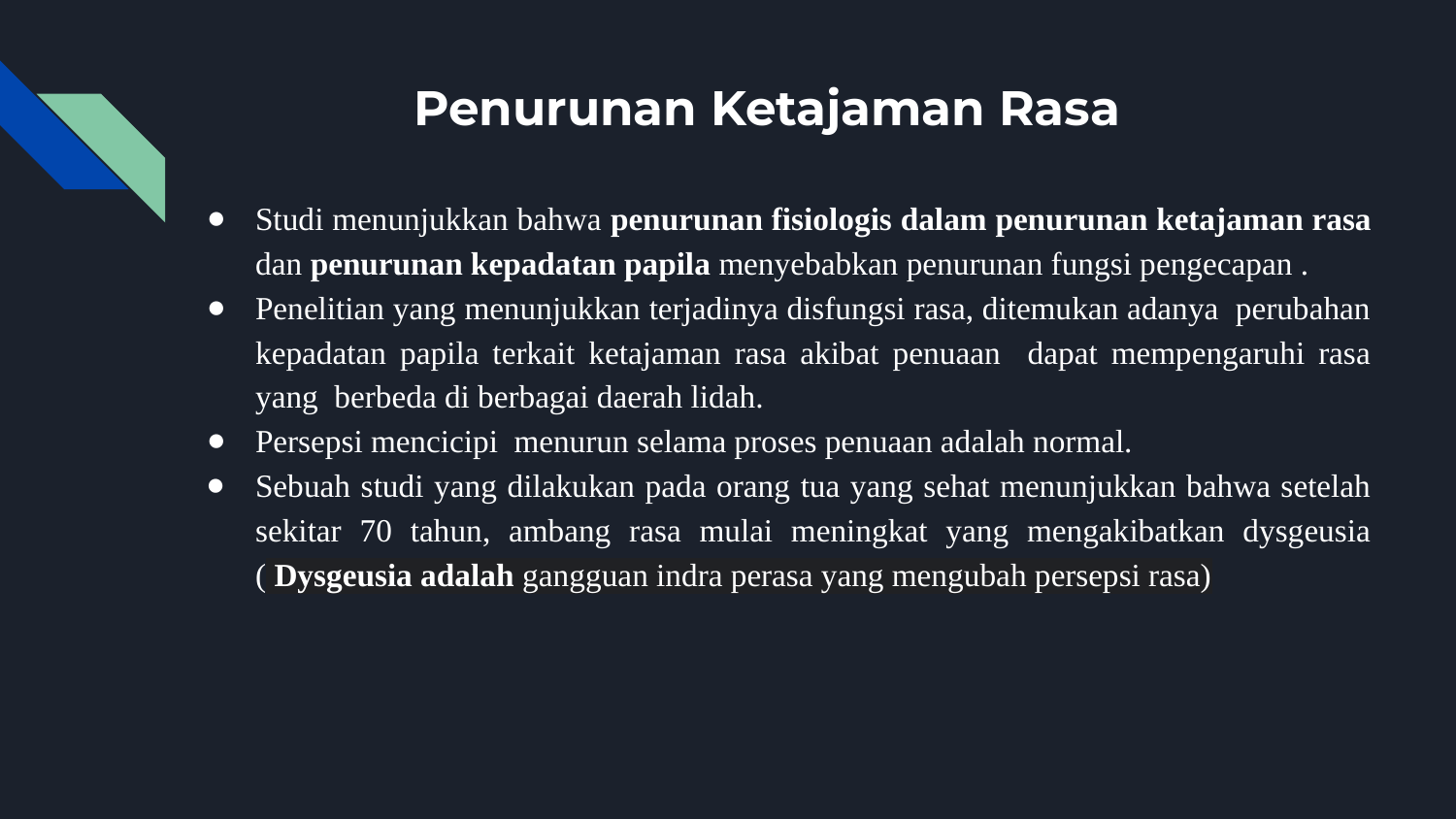

# Penurunan Ketajaman Rasa

Studi menunjukkan bahwa penurunan fisiologis dalam penurunan ketajaman rasa dan penurunan kepadatan papila menyebabkan penurunan fungsi pengecapan .
Penelitian yang menunjukkan terjadinya disfungsi rasa, ditemukan adanya  perubahan kepadatan papila terkait ketajaman rasa akibat penuaan  dapat mempengaruhi rasa yang  berbeda di berbagai daerah lidah.
Persepsi mencicipi  menurun selama proses penuaan adalah normal.
Sebuah studi yang dilakukan pada orang tua yang sehat menunjukkan bahwa setelah sekitar 70 tahun, ambang rasa mulai meningkat yang mengakibatkan dysgeusia ( Dysgeusia adalah gangguan indra perasa yang mengubah persepsi rasa)